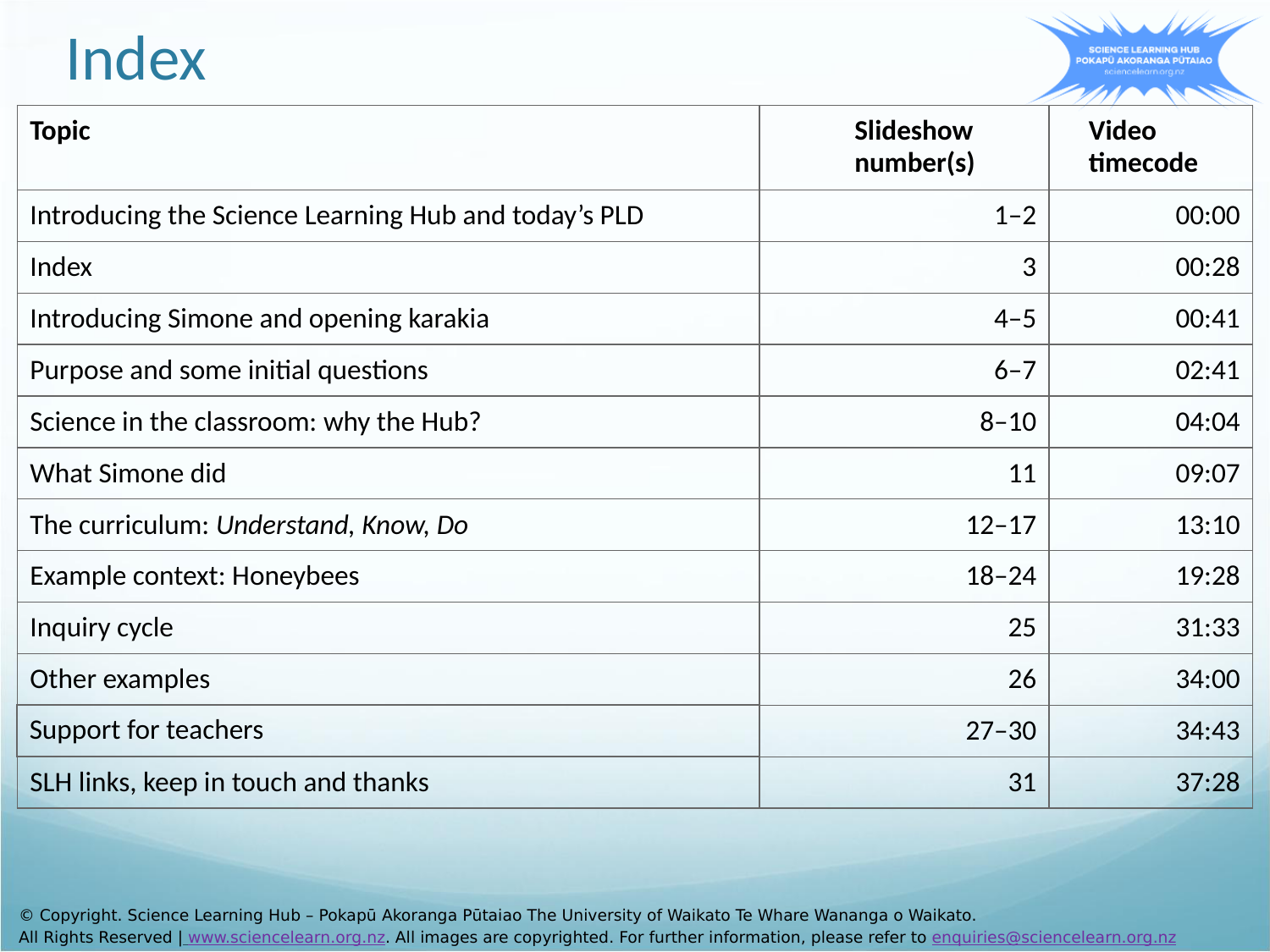

Index
| Topic | Slideshow number(s) | Video timecode |
| --- | --- | --- |
| Introducing the Science Learning Hub and today’s PLD | 1–2 | 00:00 |
| Index | 3 | 00:28 |
| Introducing Simone and opening karakia | 4–5 | 00:41 |
| Purpose and some initial questions | 6–7 | 02:41 |
| Science in the classroom: why the Hub? | 8–10 | 04:04 |
| What Simone did | 11 | 09:07 |
| The curriculum: Understand, Know, Do | 12–17 | 13:10 |
| Example context: Honeybees | 18–24 | 19:28 |
| Inquiry cycle | 25 | 31:33 |
| Other examples | 26 | 34:00 |
| Support for teachers | 27–30 | 34:43 |
| SLH links, keep in touch and thanks | 31 | 37:28 |
© Copyright. Science Learning Hub – Pokapū Akoranga Pūtaiao The University of Waikato Te Whare Wananga o Waikato.
All Rights Reserved | www.sciencelearn.org.nz. All images are copyrighted. For further information, please refer to enquiries@sciencelearn.org.nz